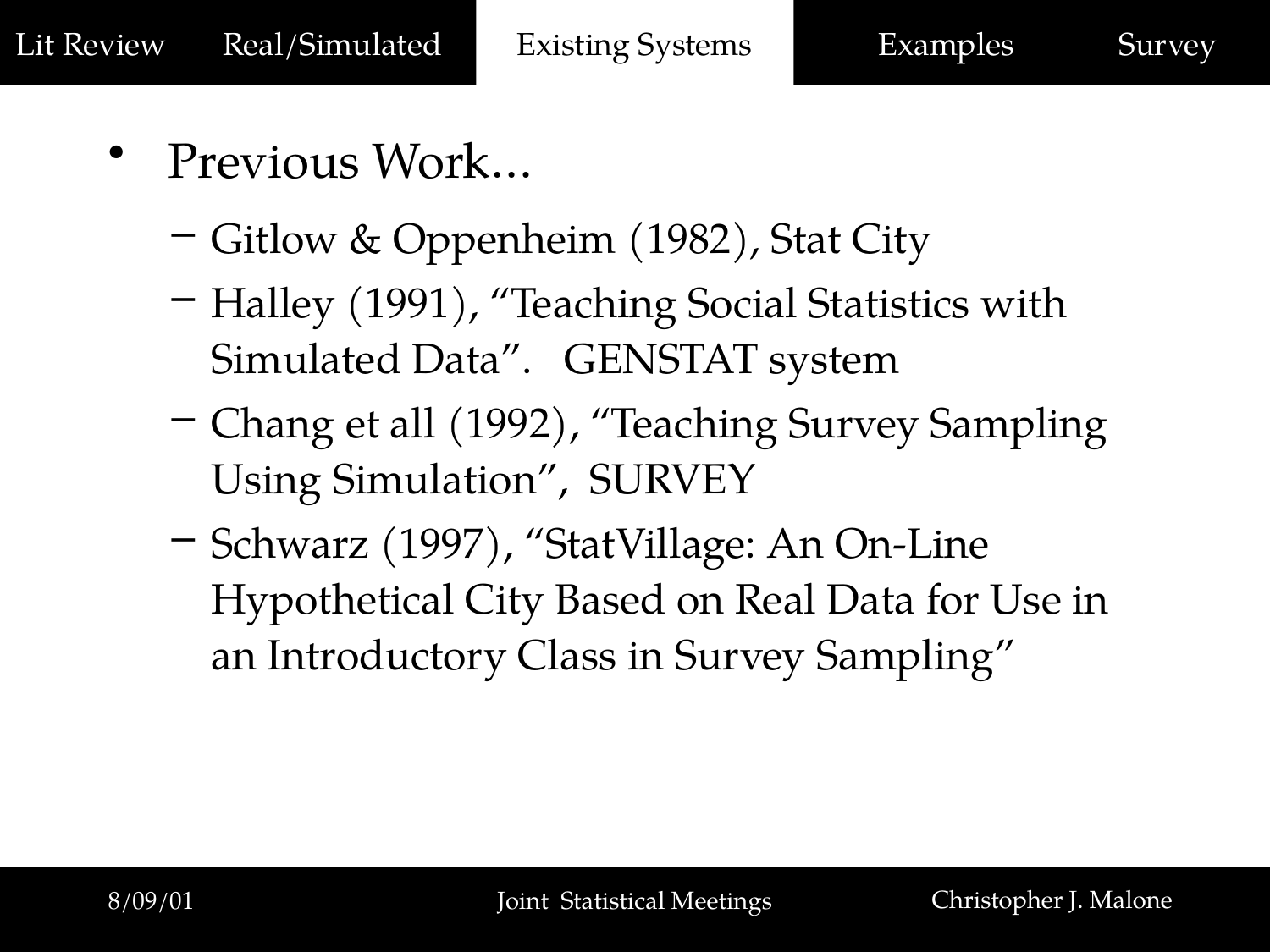

Existing Systems
 Previous Work…
Gitlow & Oppenheim (1982), Stat City
Halley (1991), “Teaching Social Statistics with Simulated Data”.   GENSTAT system
Chang et all (1992), “Teaching Survey Sampling Using Simulation”,  SURVEY
Schwarz (1997), “StatVillage: An On-Line Hypothetical City Based on Real Data for Use in an Introductory Class in Survey Sampling”
8/09/01
Joint  Statistical Meetings